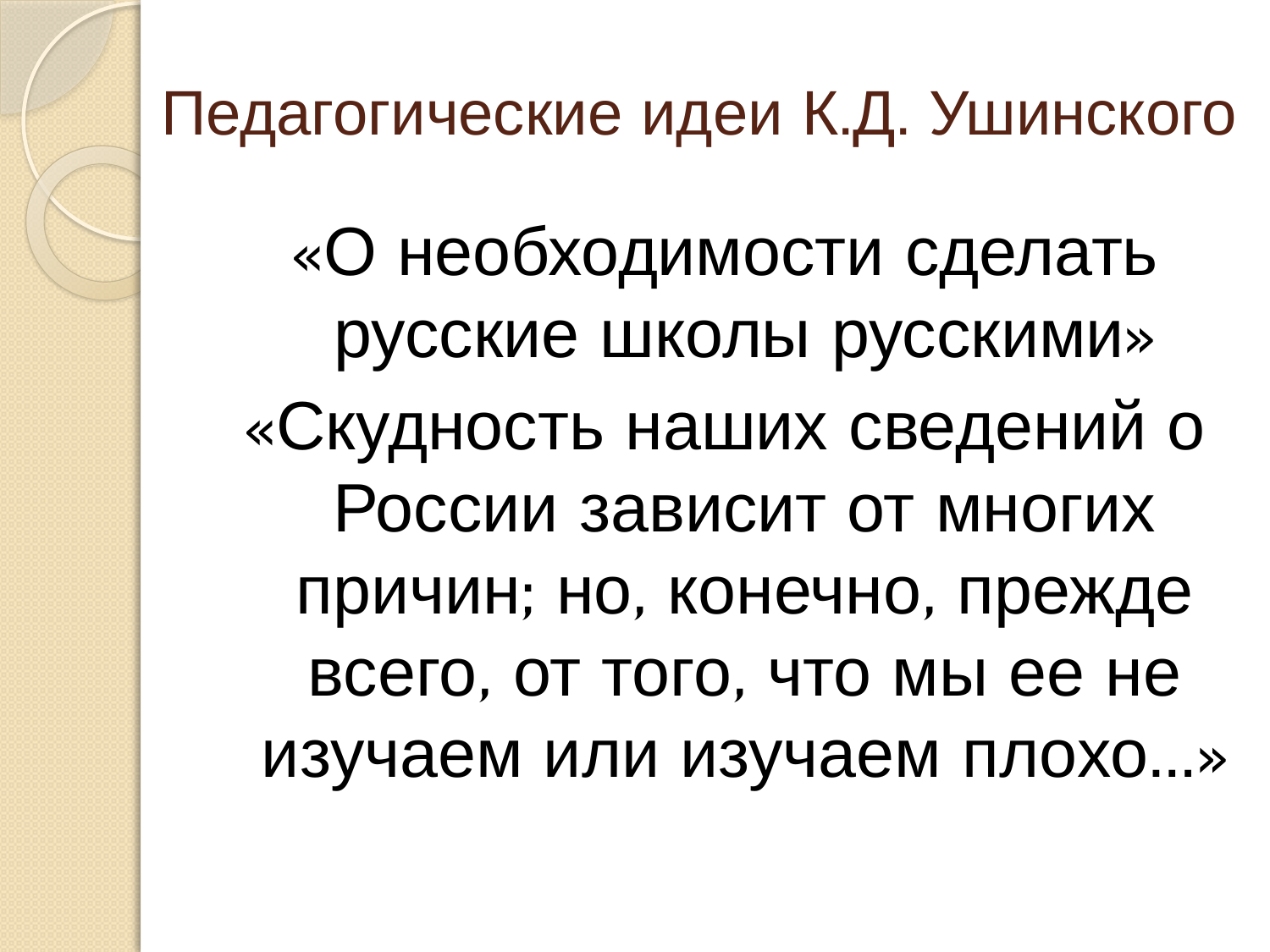

# Педагогические идеи К.Д. Ушинского
«О необходимости сделать русские школы русскими»
«Скудность наших сведений о России зависит от многих причин; но, конечно, прежде всего, от того, что мы ее не изучаем или изучаем плохо…»